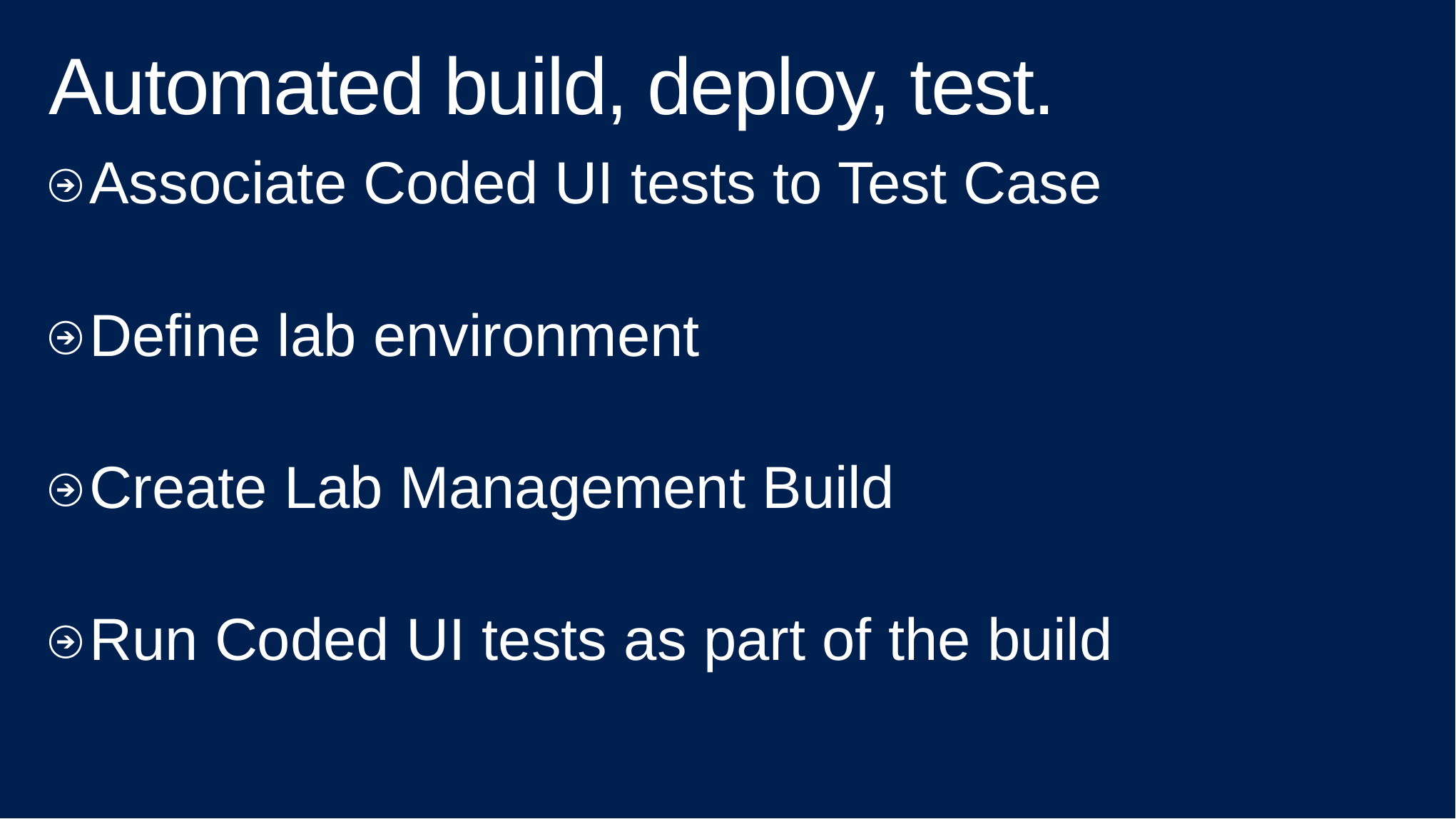

# Automated build, deploy, test.
Associate Coded UI tests to Test Case

Define lab environment

Create Lab Management Build

Run Coded UI tests as part of the build